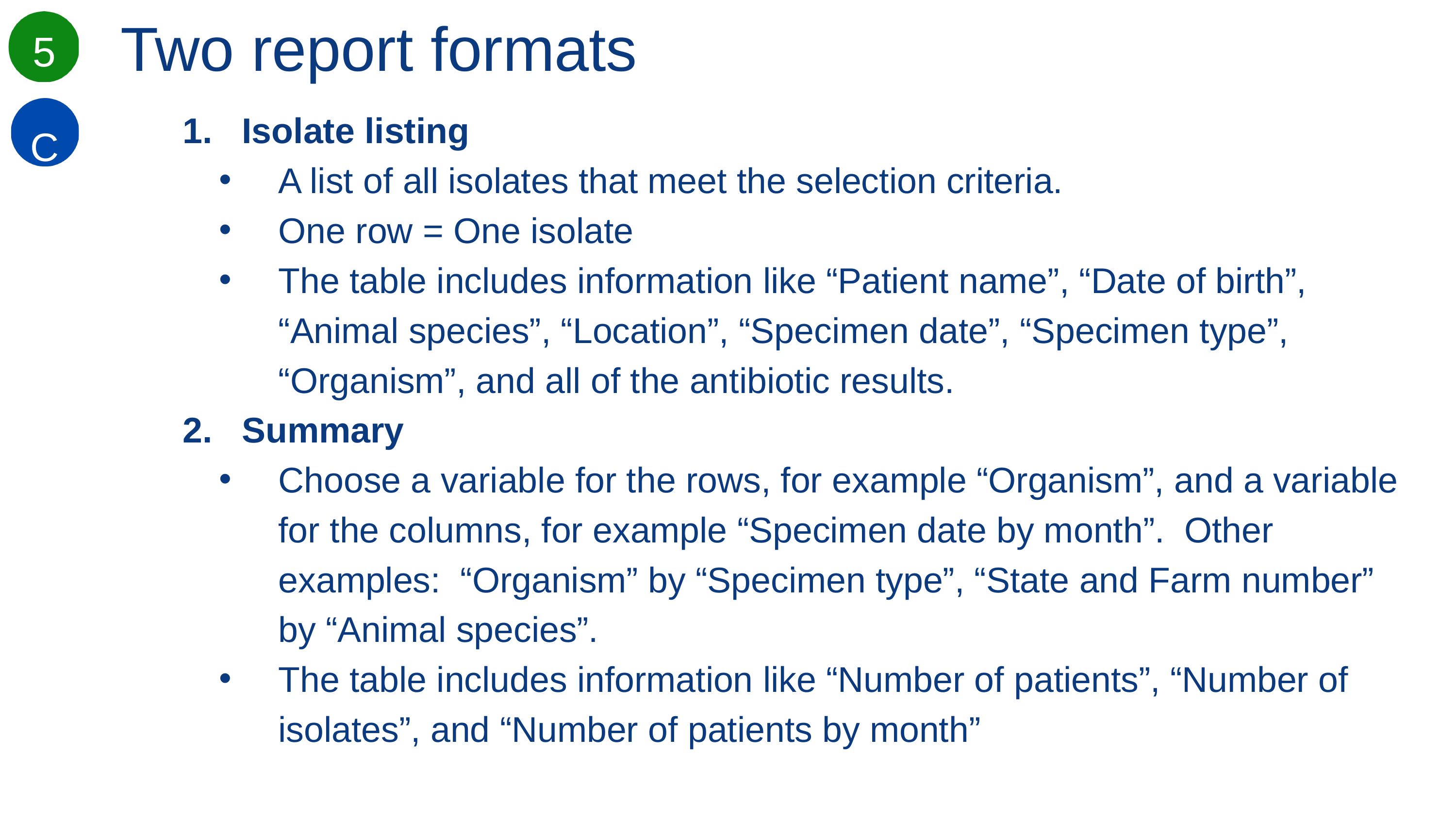

Two report formats

5
C

Isolate listing
A list of all isolates that meet the selection criteria.
One row = One isolate
The table includes information like “Patient name”, “Date of birth”, “Animal species”, “Location”, “Specimen date”, “Specimen type”, “Organism”, and all of the antibiotic results.
Summary
Choose a variable for the rows, for example “Organism”, and a variable for the columns, for example “Specimen date by month”.  Other examples:  “Organism” by “Specimen type”, “State and Farm number” by “Animal species”.
The table includes information like “Number of patients”, “Number of isolates”, and “Number of patients by month”